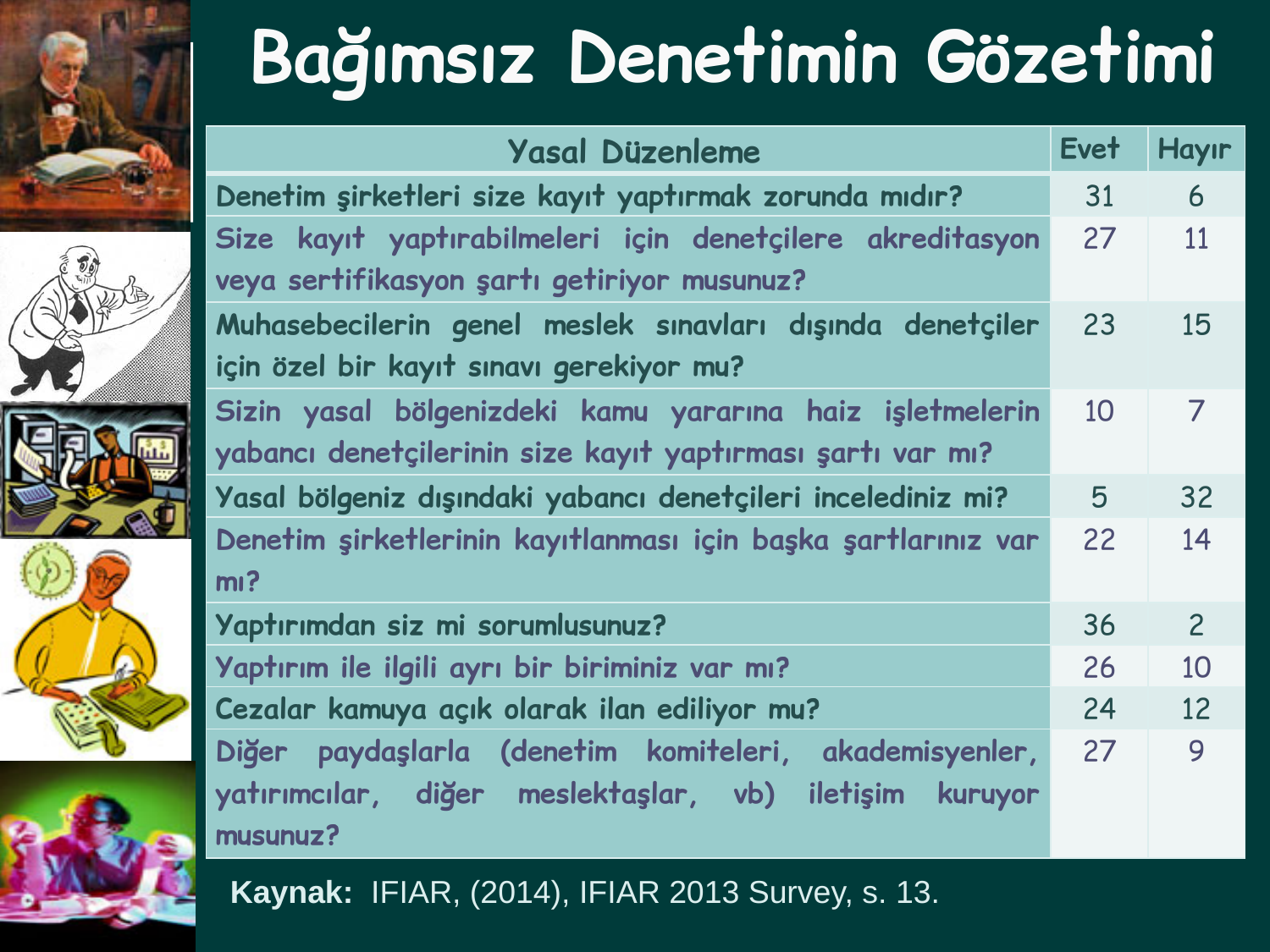

Bağımsız Denetimin Gözetimi
| Yasal Düzenleme | Evet | Hayır |
| --- | --- | --- |
| Denetim şirketleri size kayıt yaptırmak zorunda mıdır? | 31 | 6 |
| Size kayıt yaptırabilmeleri için denetçilere akreditasyon veya sertifikasyon şartı getiriyor musunuz? | 27 | 11 |
| Muhasebecilerin genel meslek sınavları dışında denetçiler için özel bir kayıt sınavı gerekiyor mu? | 23 | 15 |
| Sizin yasal bölgenizdeki kamu yararına haiz işletmelerin yabancı denetçilerinin size kayıt yaptırması şartı var mı? | 10 | 7 |
| Yasal bölgeniz dışındaki yabancı denetçileri incelediniz mi? | 5 | 32 |
| Denetim şirketlerinin kayıtlanması için başka şartlarınız var mı? | 22 | 14 |
| Yaptırımdan siz mi sorumlusunuz? | 36 | 2 |
| Yaptırım ile ilgili ayrı bir biriminiz var mı? | 26 | 10 |
| Cezalar kamuya açık olarak ilan ediliyor mu? | 24 | 12 |
| Diğer paydaşlarla (denetim komiteleri, akademisyenler, yatırımcılar, diğer meslektaşlar, vb) iletişim kuruyor musunuz? | 27 | 9 |
Kaynak:  IFIAR, (2014), IFIAR 2013 Survey, s. 13.